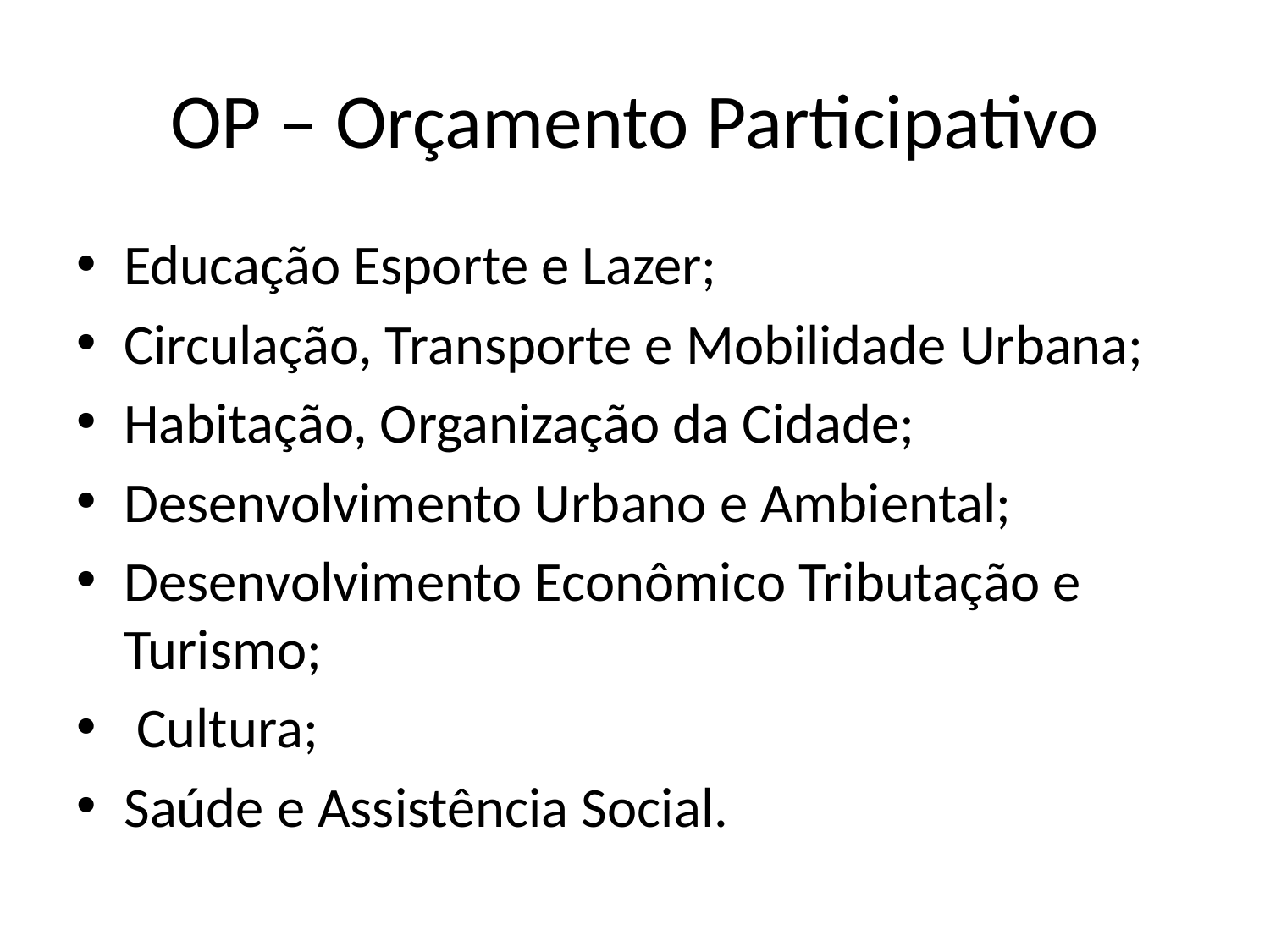

# OP – Orçamento Participativo
Educação Esporte e Lazer;
Circulação, Transporte e Mobilidade Urbana;
Habitação, Organização da Cidade;
Desenvolvimento Urbano e Ambiental;
Desenvolvimento Econômico Tributação e Turismo;
 Cultura;
Saúde e Assistência Social.